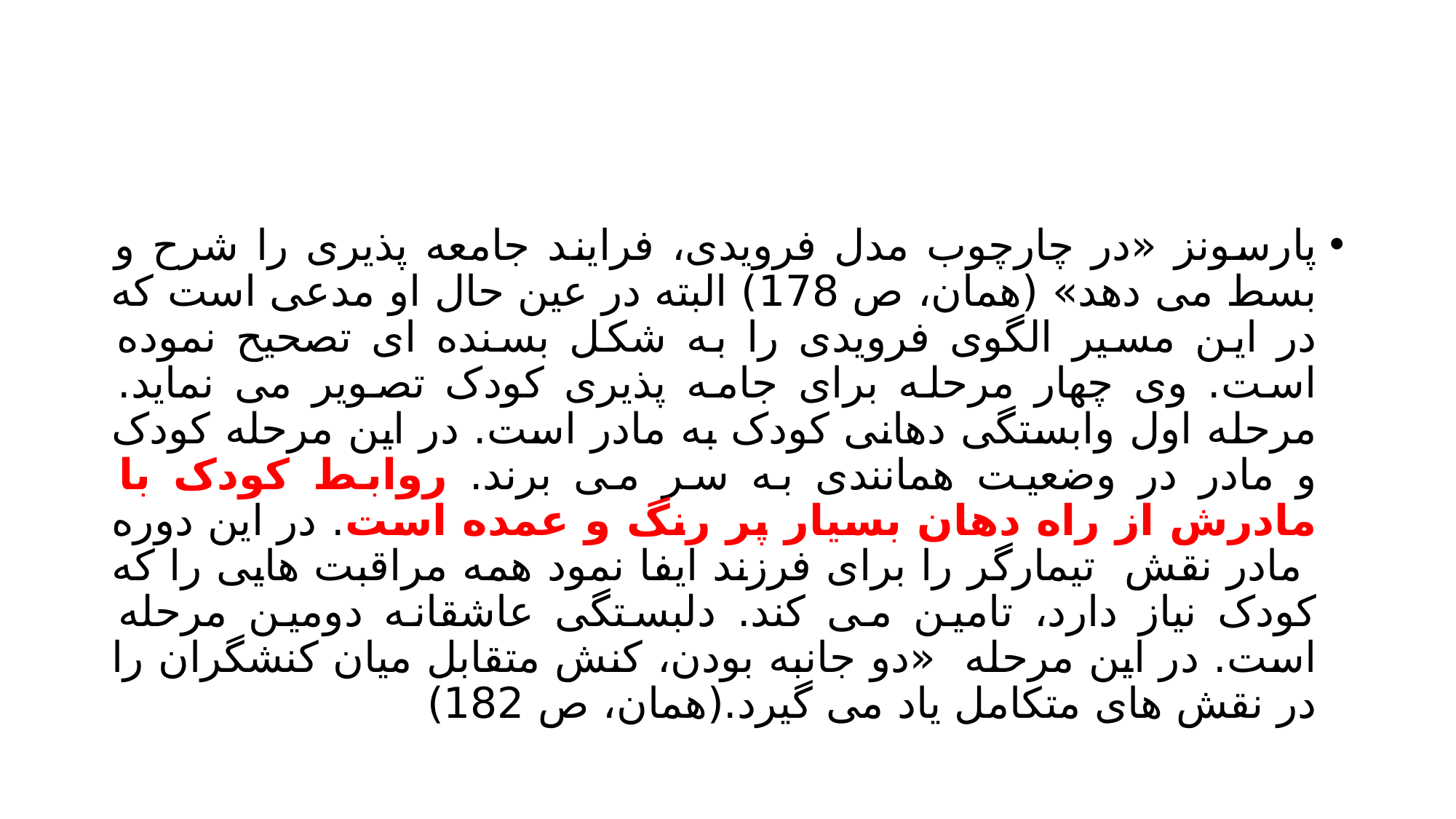

#
پارسونز «در چارچوب مدل فرویدی، فرایند جامعه پذیری را شرح و بسط می دهد» (همان، ص 178) البته در عین حال او مدعی است که در این مسیر الگوی فرویدی را به شکل بسنده ای تصحیح نموده است. وی چهار مرحله برای جامه پذیری کودک تصویر می نماید. مرحله اول وابستگی دهانی کودک به مادر است. در این مرحله کودک و مادر در وضعیت همانندی به سر می برند. روابط کودک با مادرش از راه دهان بسیار پر رنگ و عمده است. در این دوره  مادر نقش  تیمارگر را برای فرزند ایفا نمود همه مراقبت هایی را که کودک نیاز دارد، تامین می کند. دلبستگی عاشقانه دومین مرحله است. در این مرحله  «دو جانبه بودن، کنش متقابل میان کنشگران را در نقش های متکامل یاد می گیرد.(همان، ص 182)